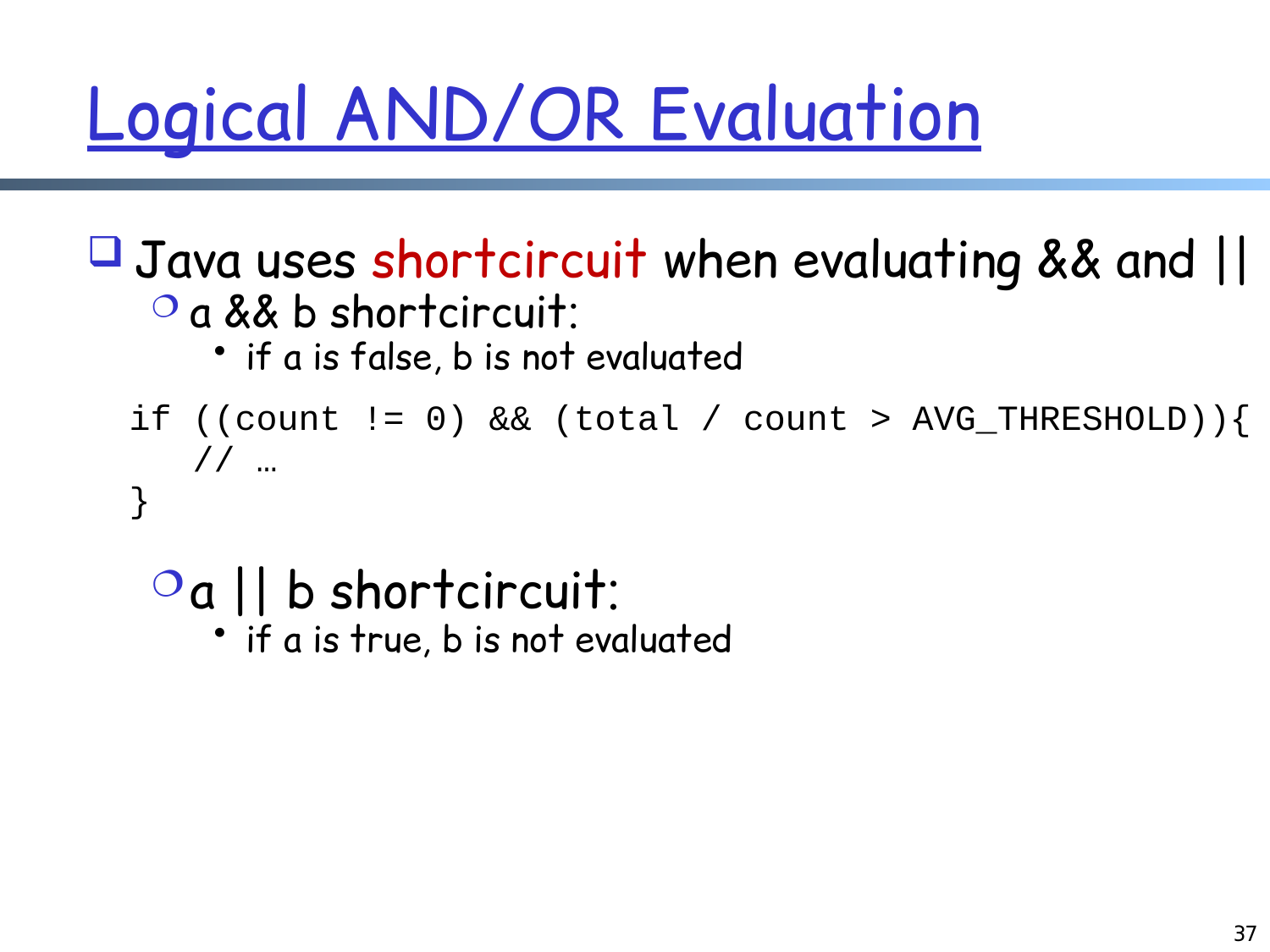

# Logical AND/OR Evaluation
Java uses shortcircuit when evaluating && and ||
a && b shortcircuit:
if a is false, b is not evaluated
  if ((count != 0) && (total / count > AVG_THRESHOLD)){
  // …
  }

a || b shortcircuit:
if a is true, b is not evaluated
37